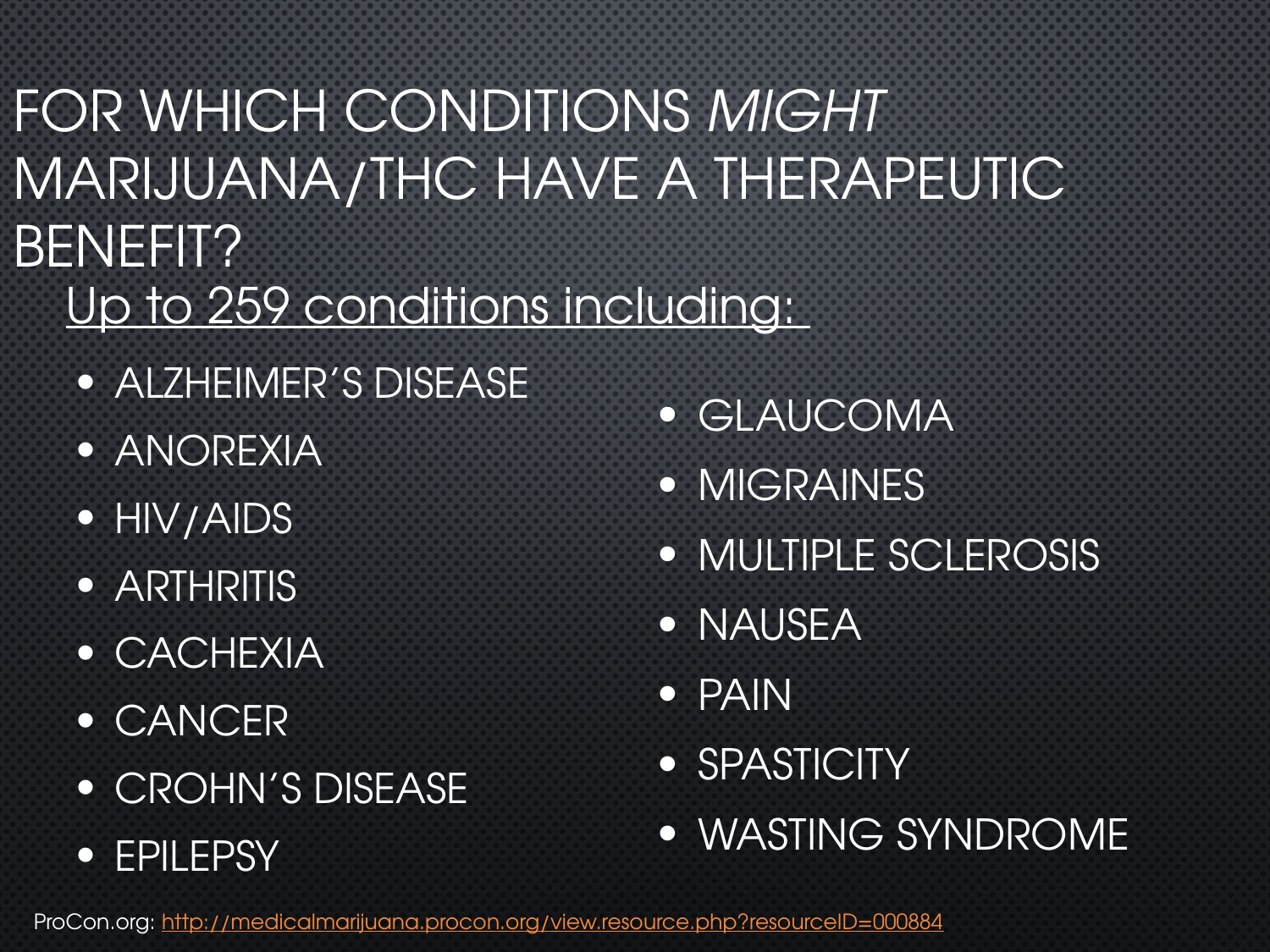

# For which conditions might marijuana/THC have a therapeutic benefit?
Up to 259 conditions including:
Alzheimer’s disease
Anorexia
HIV/AIDS
Arthritis
Cachexia
Cancer
Crohn’s Disease
Epilepsy
Glaucoma
Migraines
Multiple Sclerosis
Nausea
Pain
Spasticity
Wasting Syndrome
ProCon.org: http://medicalmarijuana.procon.org/view.resource.php?resourceID=000884